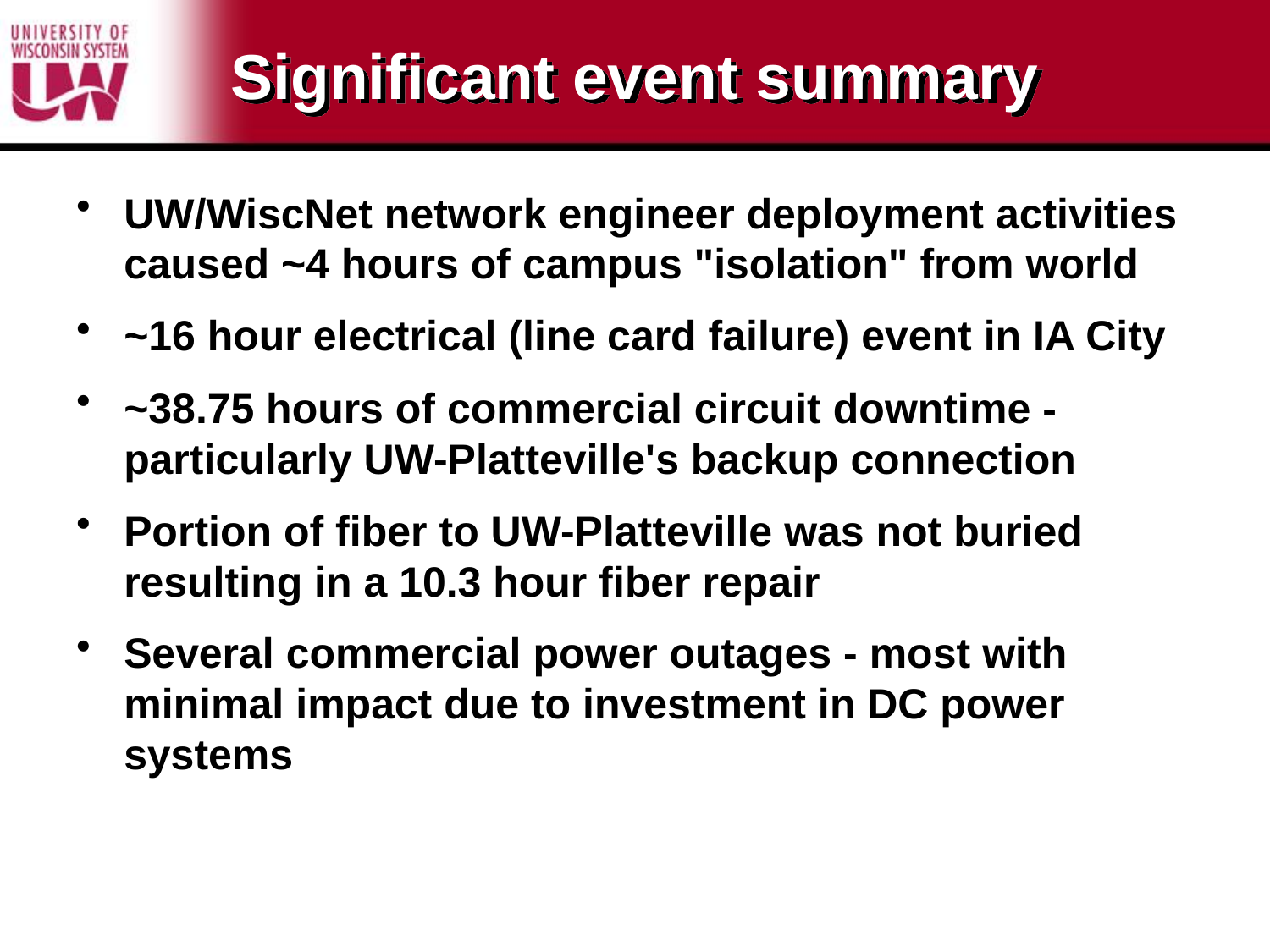

# Significant event summary
UW/WiscNet network engineer deployment activities caused ~4 hours of campus "isolation" from world
~16 hour electrical (line card failure) event in IA City
~38.75 hours of commercial circuit downtime - particularly UW-Platteville's backup connection
Portion of fiber to UW-Platteville was not buried resulting in a 10.3 hour fiber repair
Several commercial power outages - most with minimal impact due to investment in DC power systems